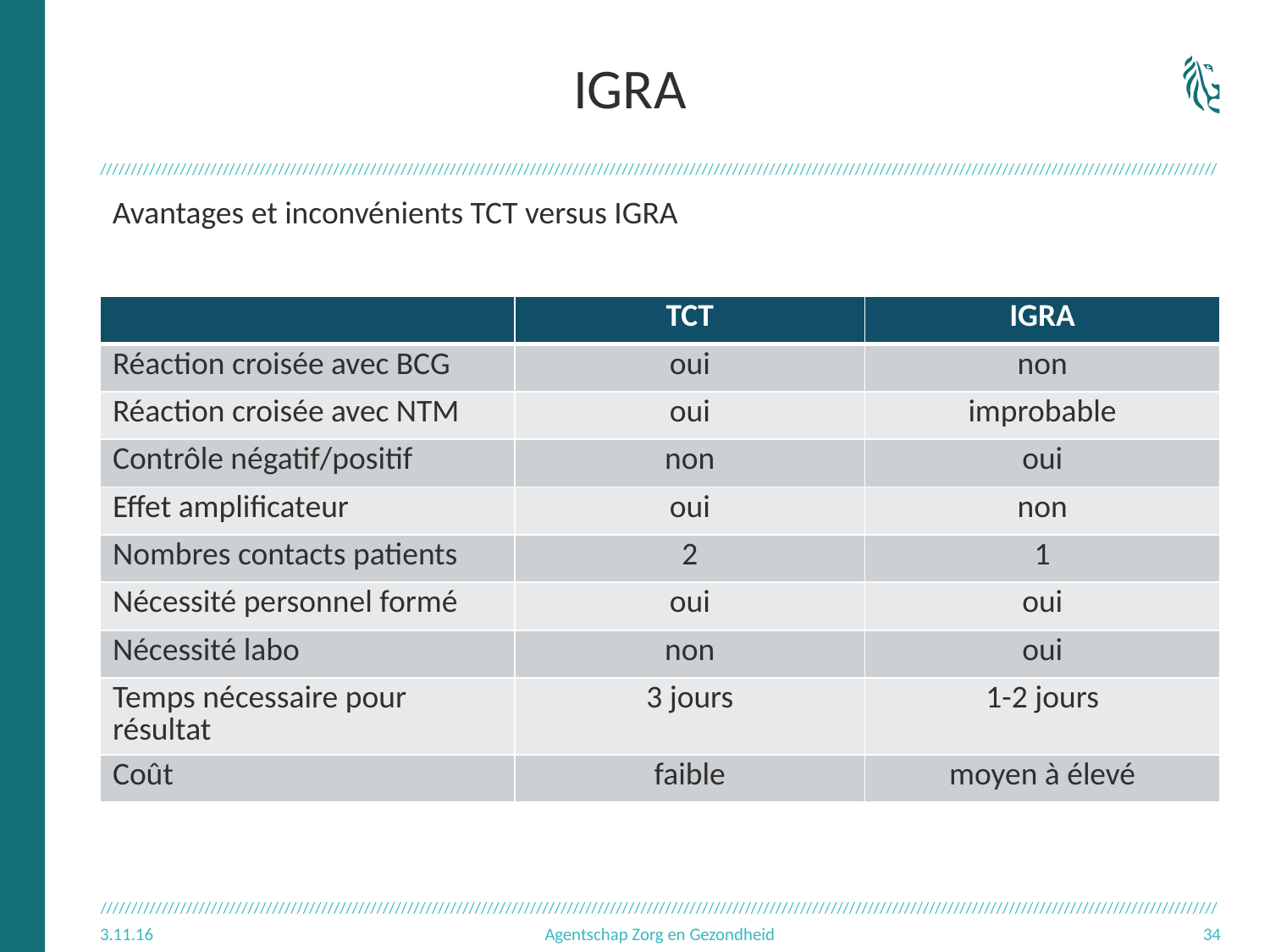

# IGRA
Avantages et inconvénients TCT versus IGRA
|  | TCT | IGRA |
| --- | --- | --- |
| Réaction croisée avec BCG | oui | non |
| Réaction croisée avec NTM | oui | improbable |
| Contrôle négatif/positif | non | oui |
| Effet amplificateur | oui | non |
| Nombres contacts patients | 2 | 1 |
| Nécessité personnel formé | oui | oui |
| Nécessité labo | non | oui |
| Temps nécessaire pour résultat | 3 jours | 1-2 jours |
| Coût | faible | moyen à élevé |
3.11.16
Agentschap Zorg en Gezondheid
34